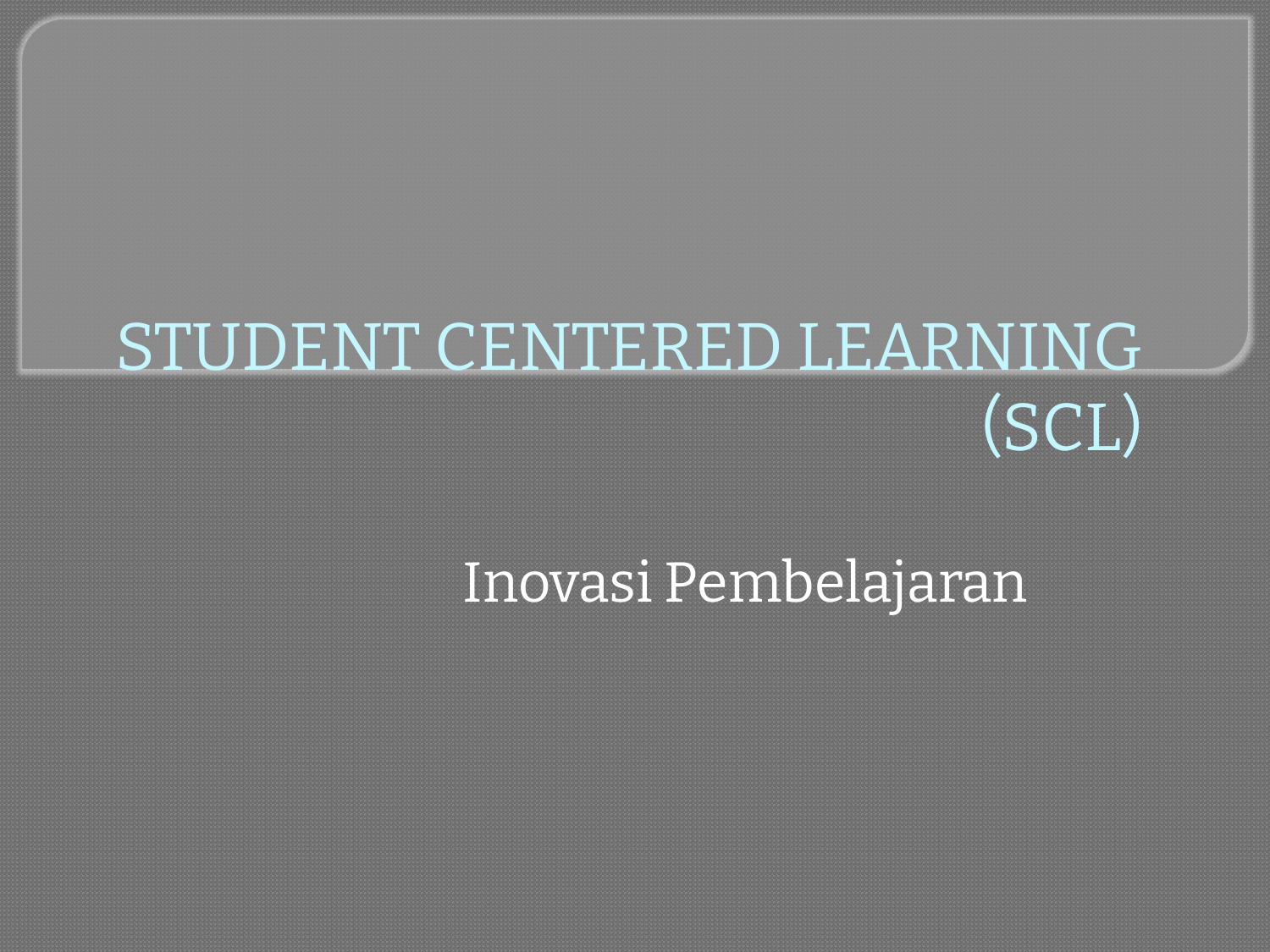

# STUDENT CENTERED LEARNING (SCL)
Inovasi Pembelajaran